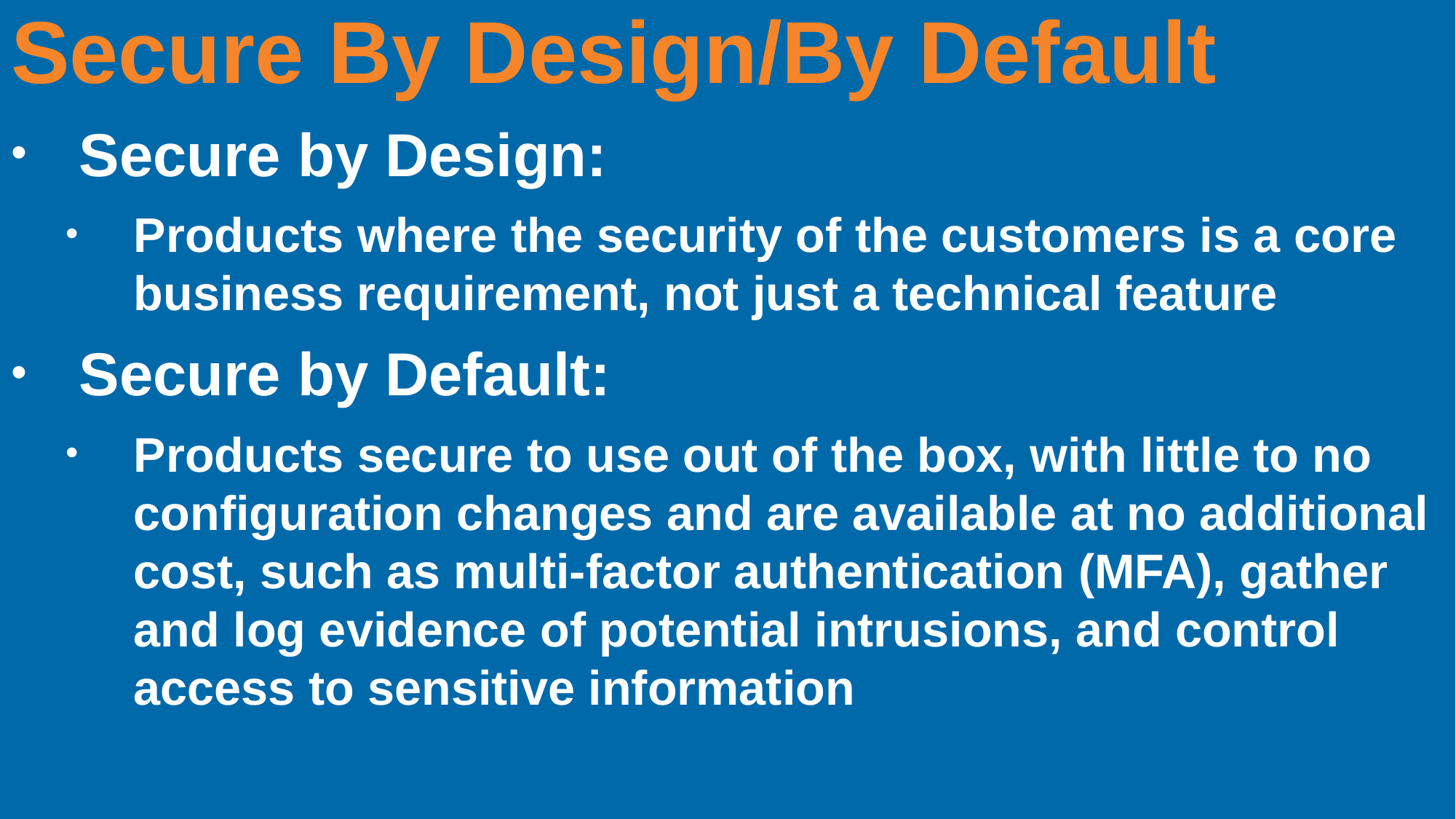

Secure By Design/By Default
Secure by Design:
Products where the security of the customers is a core business requirement, not just a technical feature
Secure by Default:
Products secure to use out of the box, with little to no configuration changes and are available at no additional cost, such as multi-factor authentication (MFA), gather and log evidence of potential intrusions, and control access to sensitive information